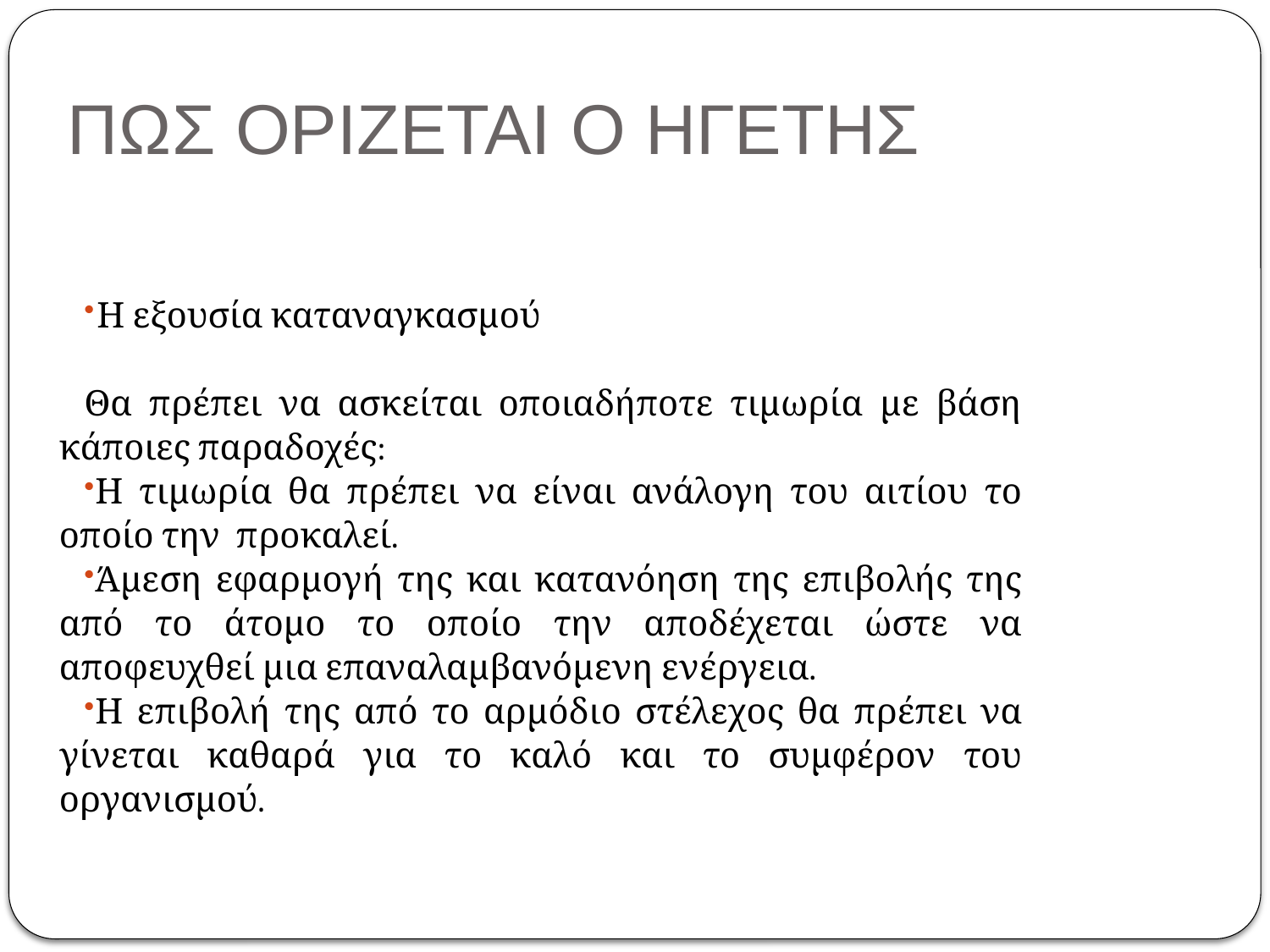

# ΠΩΣ ΟΡΙΖΕΤΑΙ Ο ΗΓΕΤΗΣ
Η εξουσία καταναγκασμού

Θα πρέπει να ασκείται οποιαδήποτε τιμωρία με βάση κάποιες παραδοχές:
Η τιμωρία θα πρέπει να είναι ανάλογη του αιτίου το οποίο την  προκαλεί.
Άμεση εφαρμογή της και κατανόηση της επιβολής της από το άτομο το οποίο την αποδέχεται ώστε να αποφευχθεί μια επαναλαμβανόμενη ενέργεια.
Η επιβολή της από το αρμόδιο στέλεχος θα πρέπει να γίνεται καθαρά για το καλό και το συμφέρον του οργανισμού.